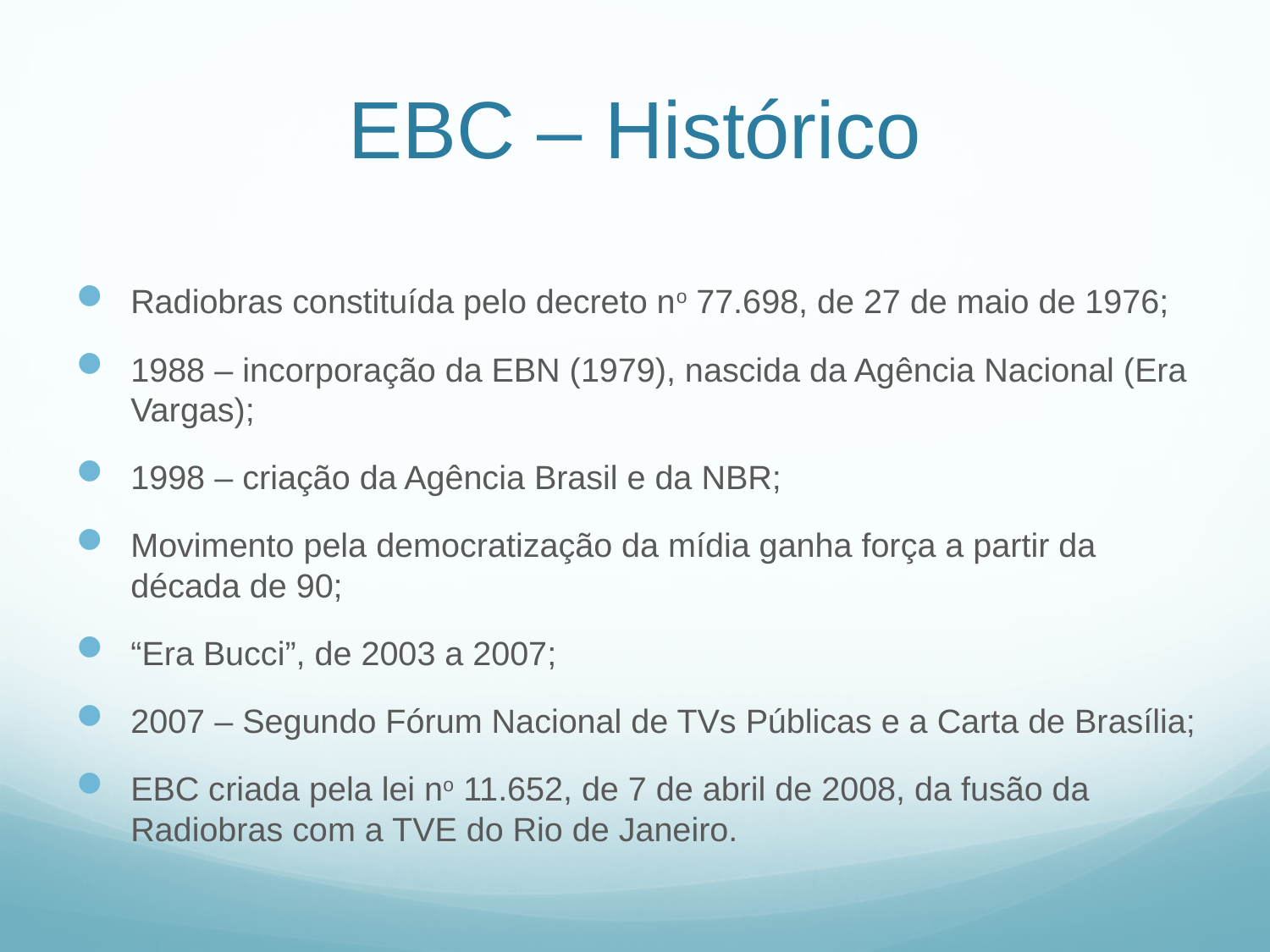

# EBC – Histórico
Radiobras constituída pelo decreto no 77.698, de 27 de maio de 1976;
1988 – incorporação da EBN (1979), nascida da Agência Nacional (Era Vargas);
1998 – criação da Agência Brasil e da NBR;
Movimento pela democratização da mídia ganha força a partir da década de 90;
“Era Bucci”, de 2003 a 2007;
2007 – Segundo Fórum Nacional de TVs Públicas e a Carta de Brasília;
EBC criada pela lei no 11.652, de 7 de abril de 2008, da fusão da Radiobras com a TVE do Rio de Janeiro.